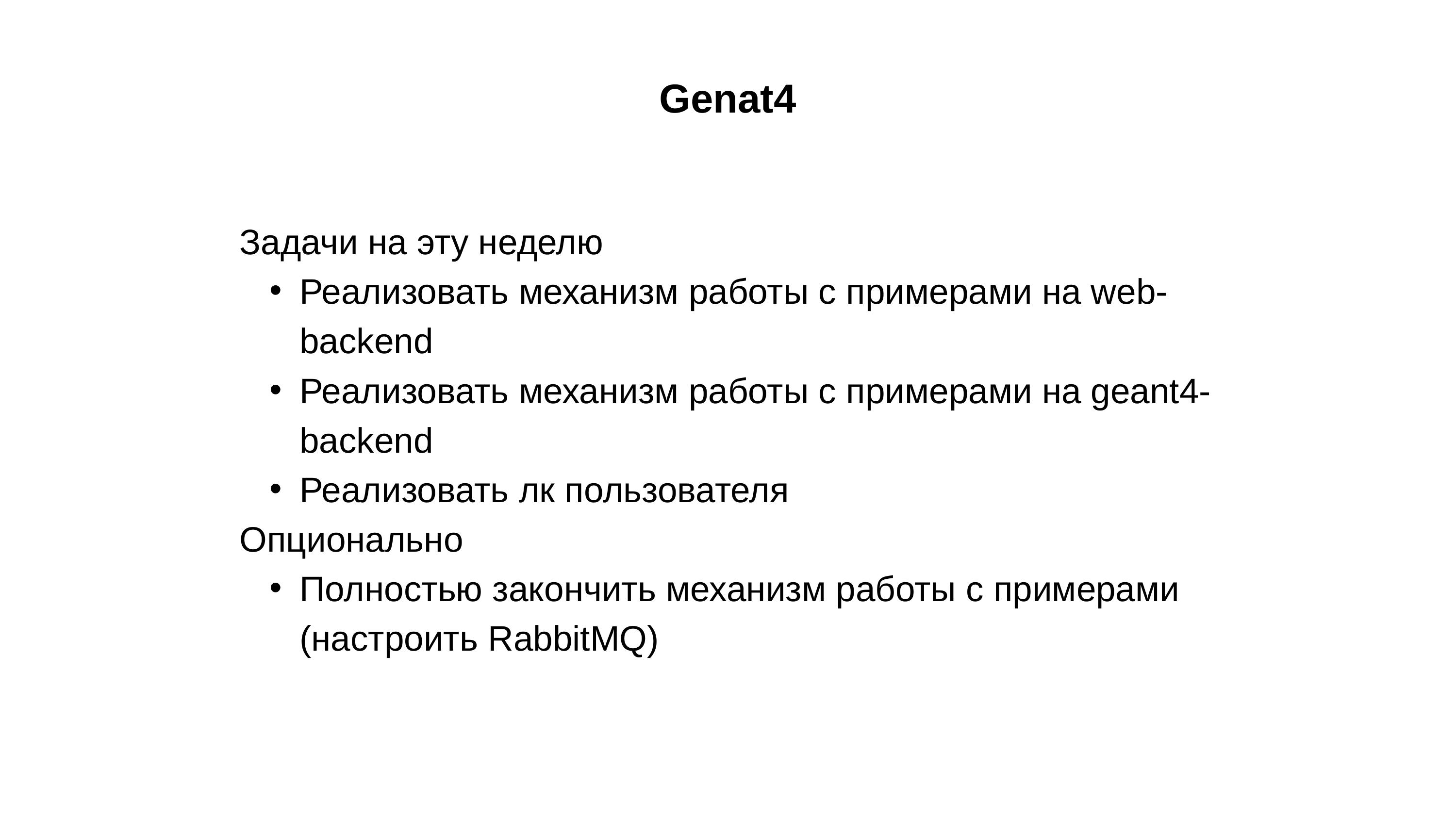

Genat4
Задачи на эту неделю
Реализовать механизм работы с примерами на web-backend
Реализовать механизм работы с примерами на geant4-backend
Реализовать лк пользователя
Опционально
Полностью закончить механизм работы с примерами (настроить RabbitMQ)